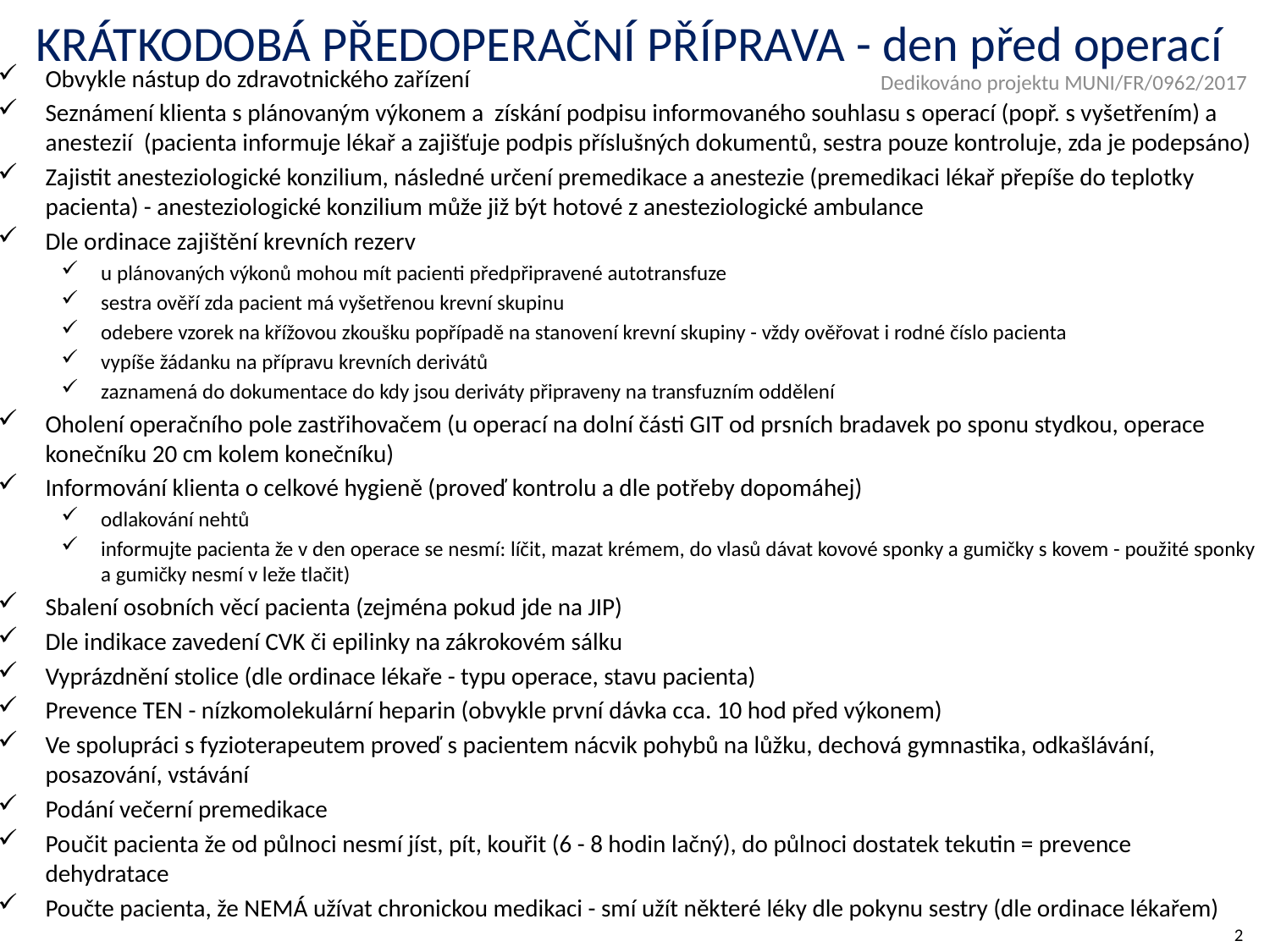

KRÁTKODOBÁ PŘEDOPERAČNÍ PŘÍPRAVA - den před operací
Obvykle nástup do zdravotnického zařízení
Seznámení klienta s plánovaným výkonem a  získání podpisu informovaného souhlasu s operací (popř. s vyšetřením) a anestezií  (pacienta informuje lékař a zajišťuje podpis příslušných dokumentů, sestra pouze kontroluje, zda je podepsáno)
Zajistit anesteziologické konzilium, následné určení premedikace a anestezie (premedikaci lékař přepíše do teplotky pacienta) - anesteziologické konzilium může již být hotové z anesteziologické ambulance
Dle ordinace zajištění krevních rezerv
u plánovaných výkonů mohou mít pacienti předpřipravené autotransfuze
sestra ověří zda pacient má vyšetřenou krevní skupinu
odebere vzorek na křížovou zkoušku popřípadě na stanovení krevní skupiny - vždy ověřovat i rodné číslo pacienta
vypíše žádanku na přípravu krevních derivátů
zaznamená do dokumentace do kdy jsou deriváty připraveny na transfuzním oddělení
Oholení operačního pole zastřihovačem (u operací na dolní části GIT od prsních bradavek po sponu stydkou, operace konečníku 20 cm kolem konečníku)
Informování klienta o celkové hygieně (proveď kontrolu a dle potřeby dopomáhej)
odlakování nehtů
informujte pacienta že v den operace se nesmí: líčit, mazat krémem, do vlasů dávat kovové sponky a gumičky s kovem - použité sponky a gumičky nesmí v leže tlačit)
Sbalení osobních věcí pacienta (zejména pokud jde na JIP)
Dle indikace zavedení CVK či epilinky na zákrokovém sálku
Vyprázdnění stolice (dle ordinace lékaře - typu operace, stavu pacienta)
Prevence TEN - nízkomolekulární heparin (obvykle první dávka cca. 10 hod před výkonem)
Ve spolupráci s fyzioterapeutem proveď s pacientem nácvik pohybů na lůžku, dechová gymnastika, odkašlávání, posazování, vstávání
Podání večerní premedikace
Poučit pacienta že od půlnoci nesmí jíst, pít, kouřit (6 - 8 hodin lačný), do půlnoci dostatek tekutin = prevence dehydratace
Poučte pacienta, že NEMÁ užívat chronickou medikaci - smí užít některé léky dle pokynu sestry (dle ordinace lékařem)
Dedikováno projektu MUNI/FR/0962/2017
2